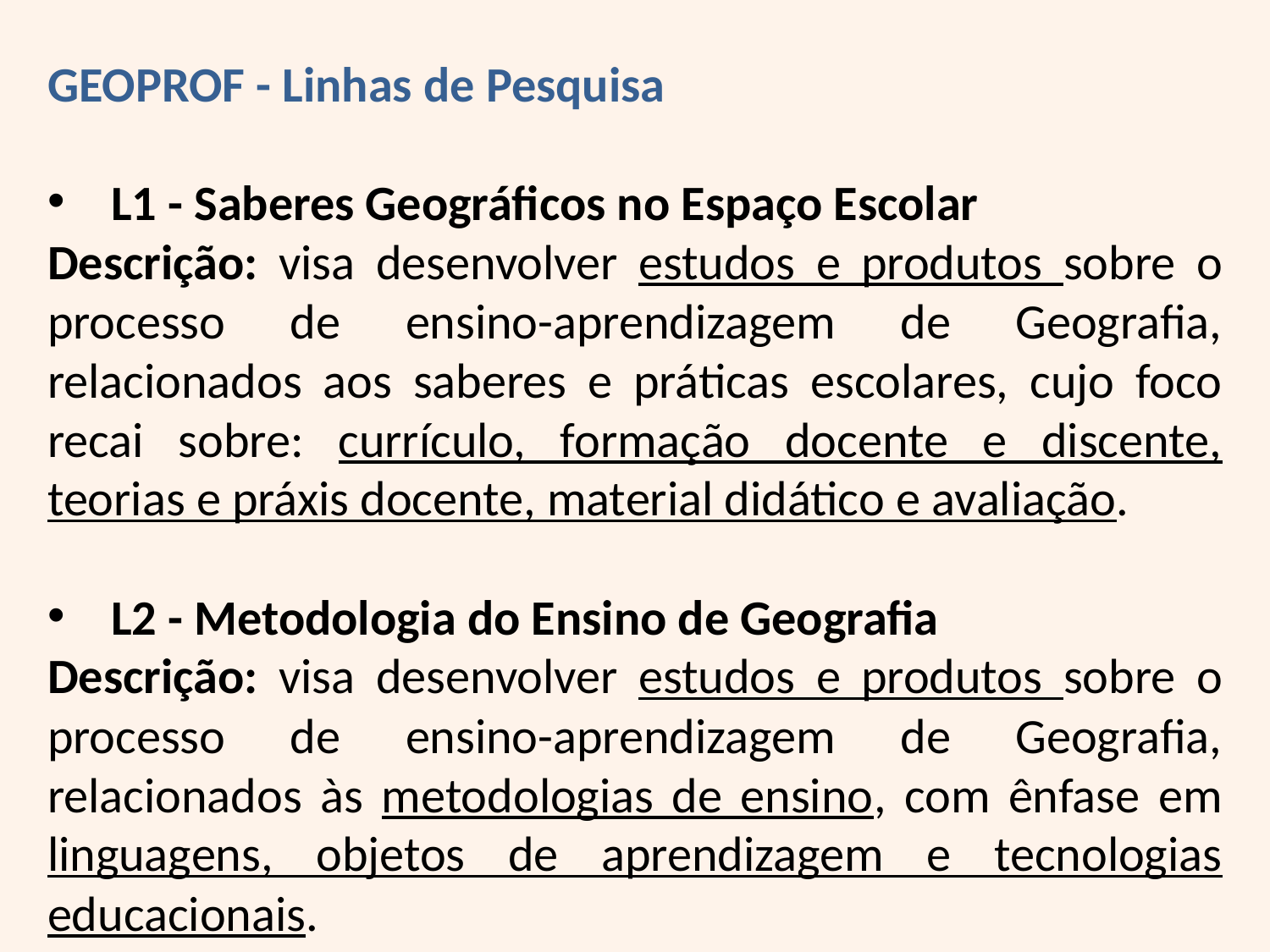

GEOPROF - Linhas de Pesquisa

L1 - Saberes Geográficos no Espaço Escolar
Descrição: visa desenvolver estudos e produtos sobre o processo de ensino-aprendizagem de Geografia, relacionados aos saberes e práticas escolares, cujo foco recai sobre: currículo, formação docente e discente, teorias e práxis docente, material didático e avaliação.

L2 - Metodologia do Ensino de Geografia
Descrição: visa desenvolver estudos e produtos sobre o processo de ensino-aprendizagem de Geografia, relacionados às metodologias de ensino, com ênfase em linguagens, objetos de aprendizagem e tecnologias educacionais.